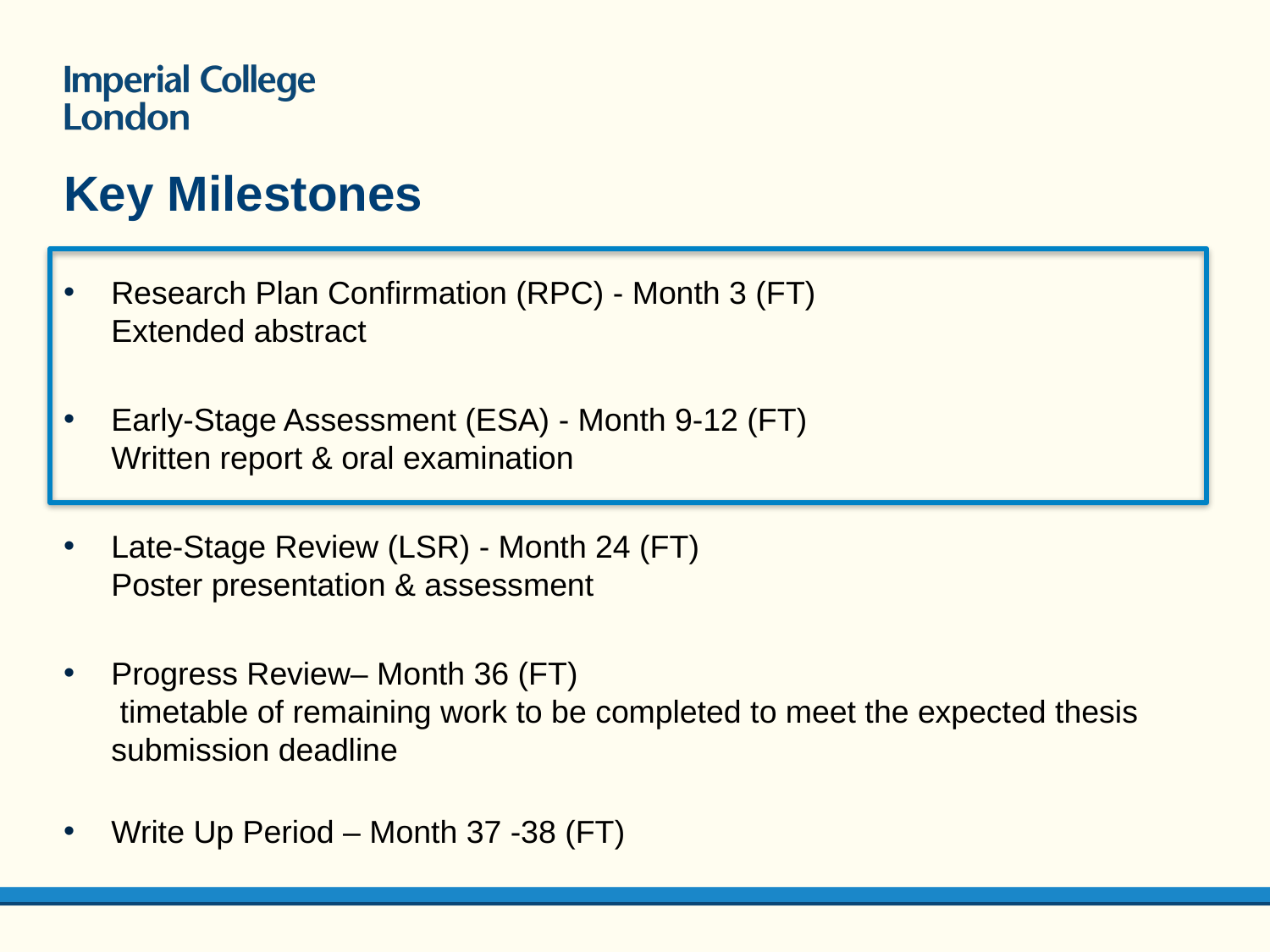

# Key Milestones

Research Plan Confirmation (RPC) - Month 3 (FT)
Extended abstract

Early-Stage Assessment (ESA) - Month 9-12 (FT)
Written report & oral examination

Late-Stage Review (LSR) - Month 24 (FT)
Poster presentation & assessment

Progress Review– Month 36 (FT)
 timetable of remaining work to be completed to meet the expected thesis submission deadline
Write Up Period – Month 37 -38 (FT)